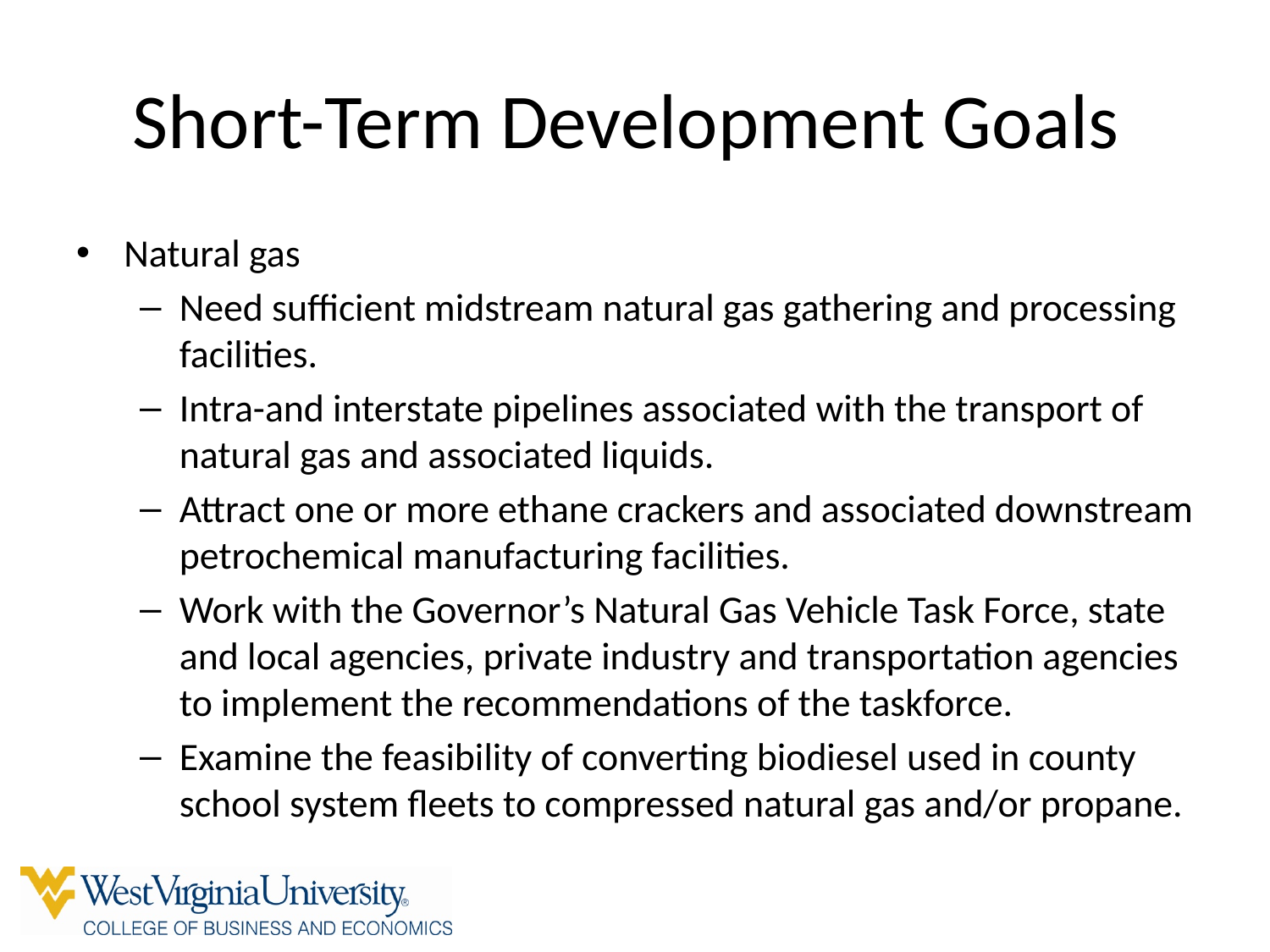

# Short-Term Development Goals
Natural gas
Need sufficient midstream natural gas gathering and processing facilities.
Intra-and interstate pipelines associated with the transport of natural gas and associated liquids.
Attract one or more ethane crackers and associated downstream petrochemical manufacturing facilities.
Work with the Governor’s Natural Gas Vehicle Task Force, state and local agencies, private industry and transportation agencies to implement the recommendations of the taskforce.
Examine the feasibility of converting biodiesel used in county school system fleets to compressed natural gas and/or propane.